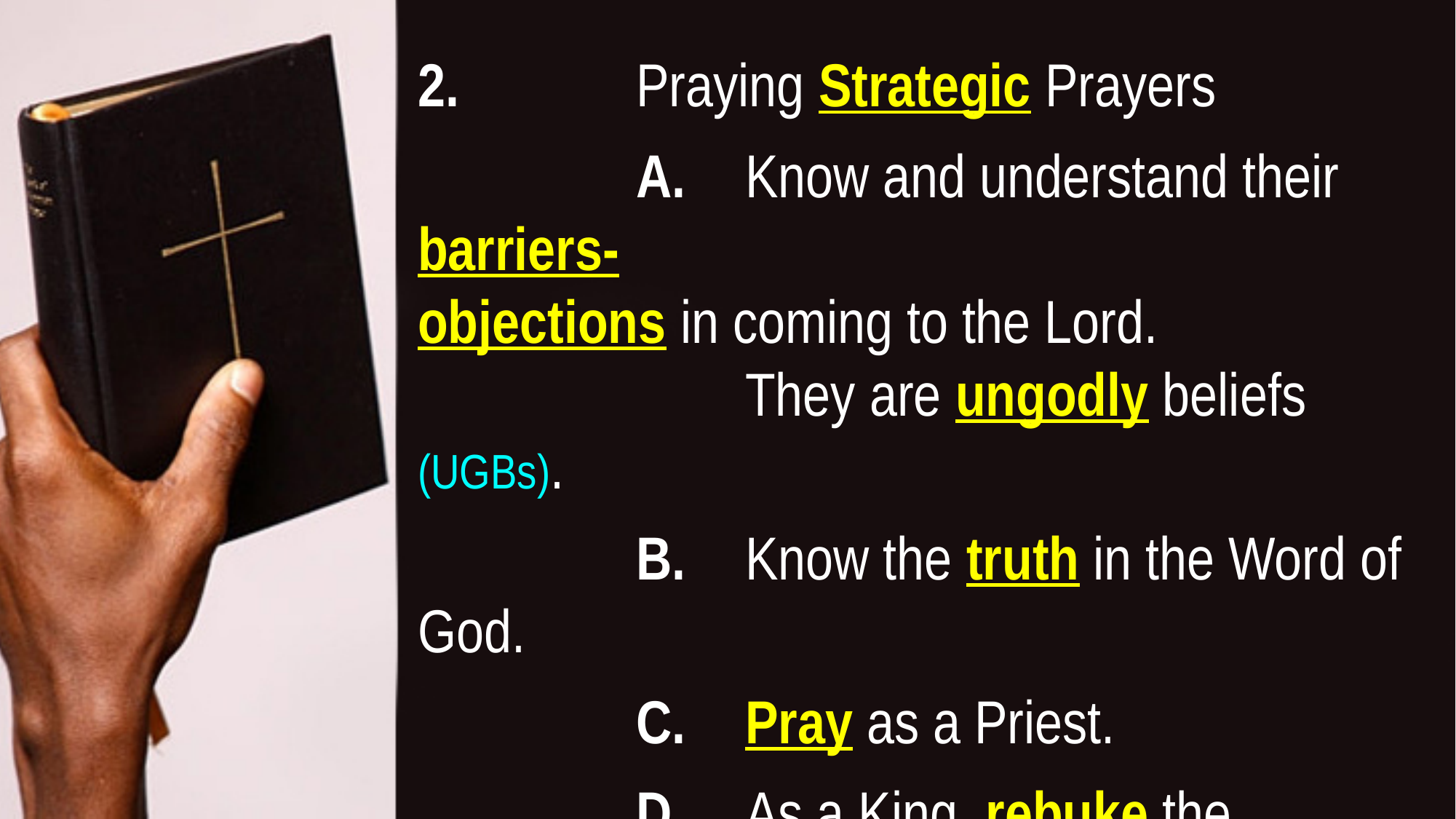

2.		Praying Strategic Prayers
		A. 	Know and understand their barriers-						objections in coming to the Lord. 						They are ungodly beliefs (UGBs).
		B. 	Know the truth in the Word of God.
		C. 	Pray as a Priest.
		D. 	As a King, rebuke the specific lies 						and the deceiving demonic spirits.